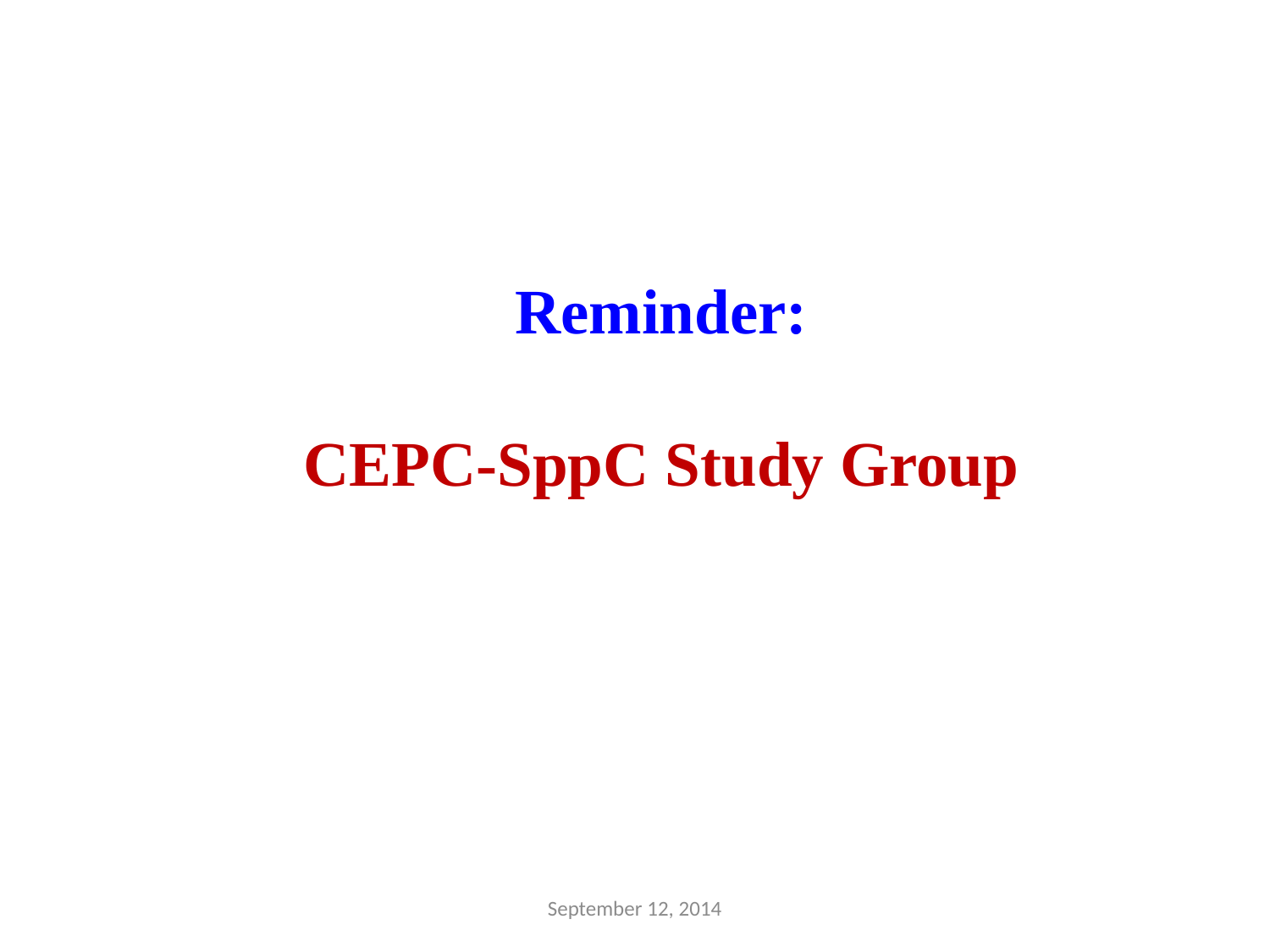

Reminder:

CEPC-SppC Study Group

September 12, 2014